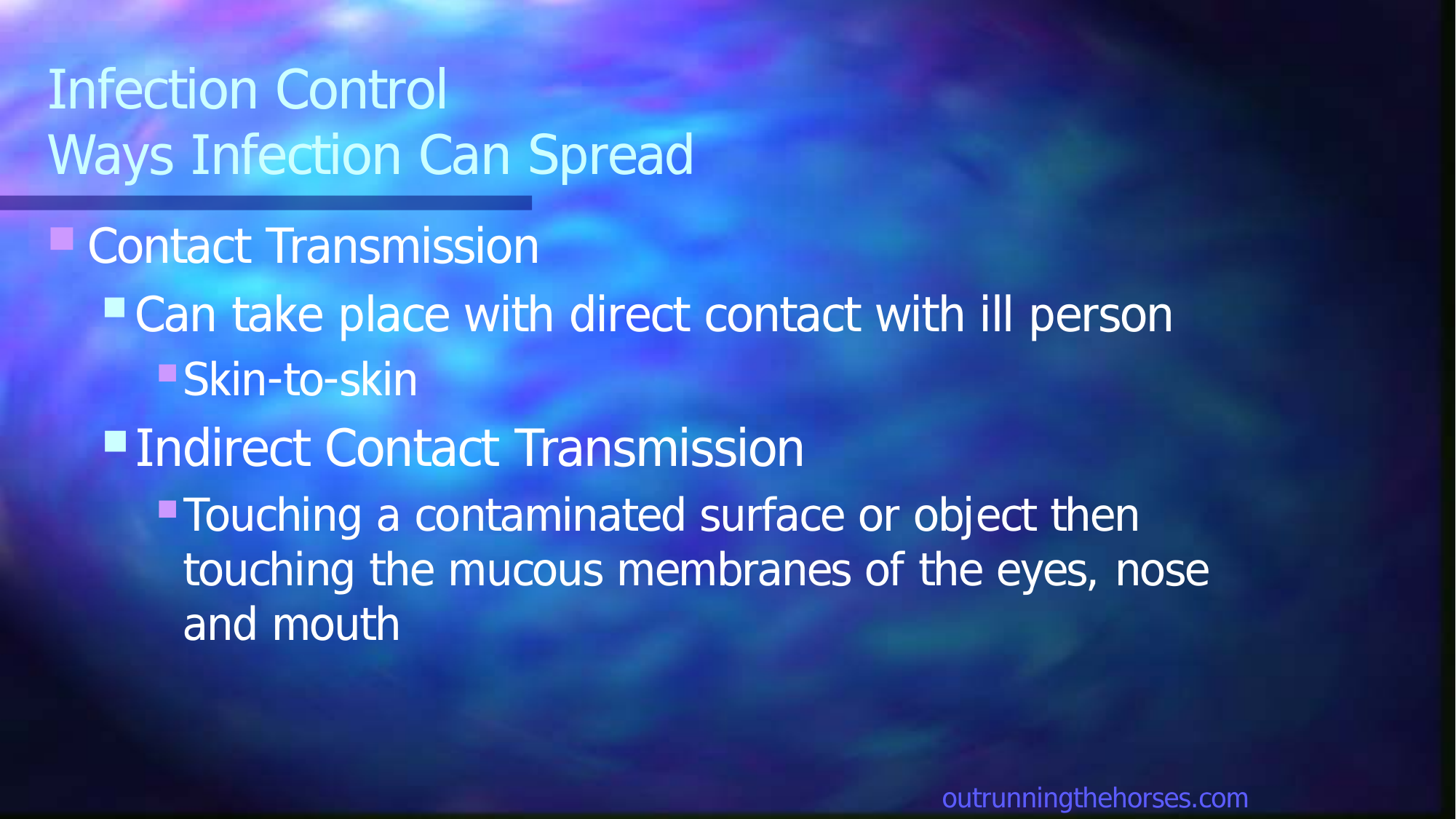

# Infection Control Ways Infection Can Spread
Contact Transmission
Can take place with direct contact with ill person
Skin-to-skin
Indirect Contact Transmission
Touching a contaminated surface or object then touching the mucous membranes of the eyes, nose and mouth
outrunningthehorses.com